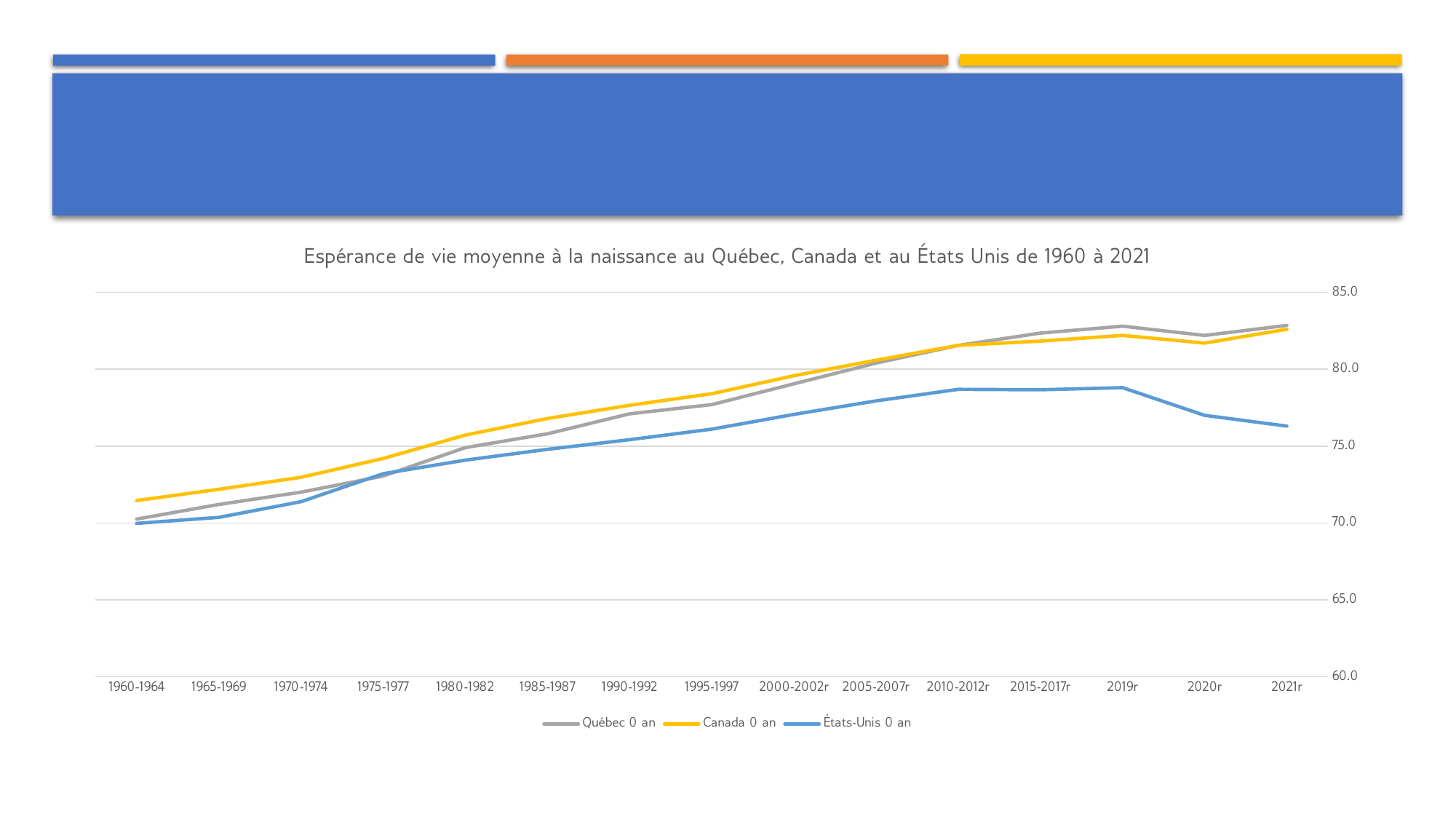

#

### Chart: Espérance de vie moyenne à la naissance au Québec, Canada et au États Unis de 1960 à 2021

| Category | Québec | Canada | États-Unis |
|---|---|---|---|
| 2021r | 82.85 | 82.6 | 76.3 |
| 2020r | 82.2 | 81.7 | 77.0 |
| 2019r | 82.80000000000001 | 82.2 | 78.8 |
| 2015-2017r | 82.35 | 81.83 | 78.6645 |
| 2010-2012r | 81.55000000000001 | 81.553 | 78.691 |
| 2005-2007r | 80.4 | 80.5895 | 77.939 |
| 2000-2002r | 79.05000000000001 | 79.5795 | 77.0625 |
| 1995-1997 | 77.7 | 78.408 | 76.10249999999999 |
| 1990-1992 | 77.1 | 77.6545 | 75.4175 |
| 1985-1987 | 75.8 | 76.7945 | 74.78999999999999 |
| 1980-1982 | 74.9 | 75.717 | 74.0865 |
| 1975-1977 | 73.05 | 74.194 | 73.20500000000001 |
| 1970-1974 | 72.0 | 72.969 | 71.3815 |
| 1965-1969 | 71.2 | 72.1865 | 70.361 |
| 1960-1964 | 70.25 | 71.4545 | 69.9685 |